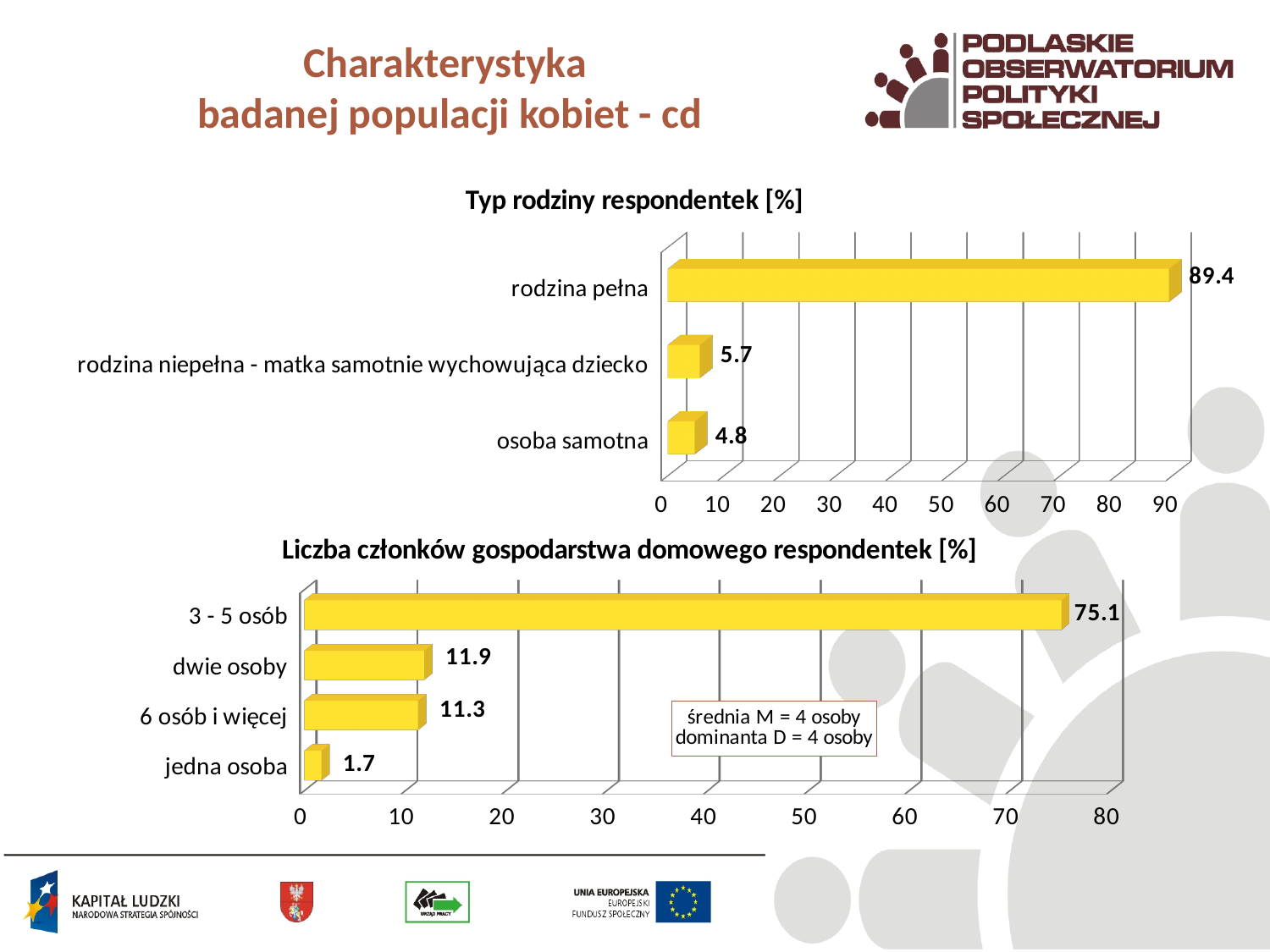

# Charakterystyka badanej populacji kobiet - cd

[unsupported chart]

[unsupported chart]